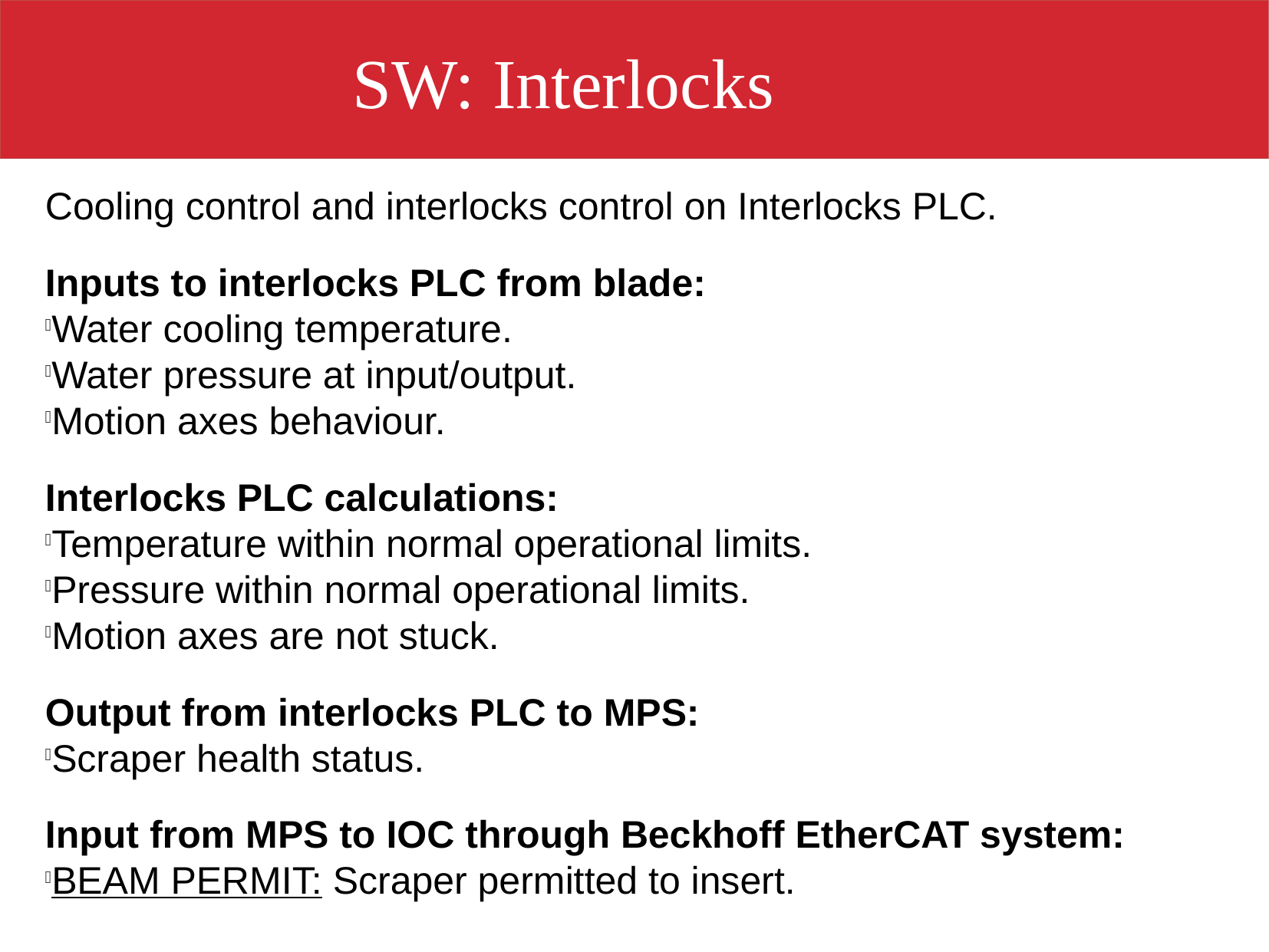

SW: Interlocks
Cooling control and interlocks control on Interlocks PLC.

Inputs to interlocks PLC from blade:
Water cooling temperature.
Water pressure at input/output.
Motion axes behaviour.

Interlocks PLC calculations:
Temperature within normal operational limits.
Pressure within normal operational limits.
Motion axes are not stuck.

Output from interlocks PLC to MPS:
Scraper health status.

Input from MPS to IOC through Beckhoff EtherCAT system:
BEAM PERMIT: Scraper permitted to insert.